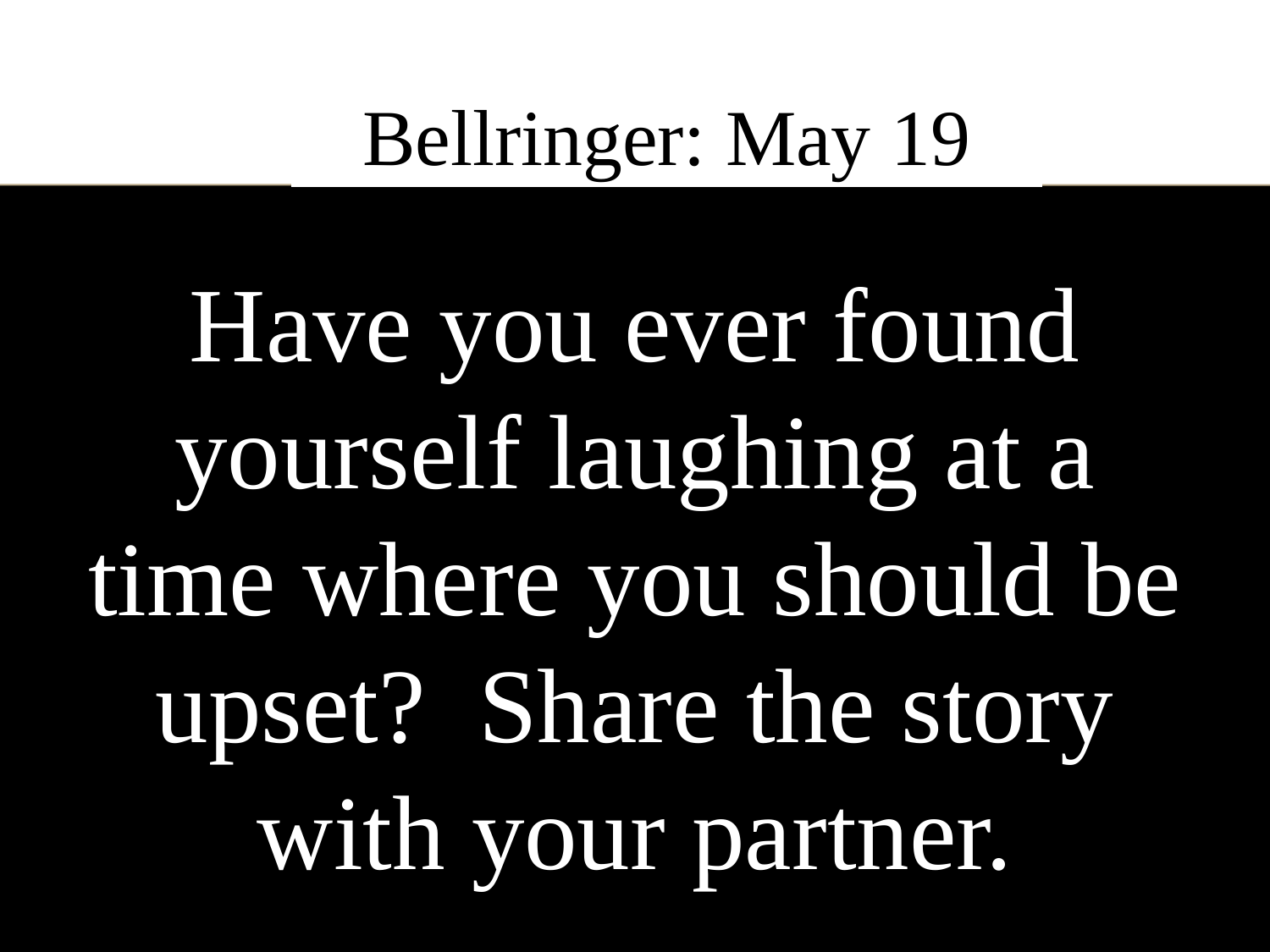

# Bellringer: May 19
Have you ever found yourself laughing at a time where you should be upset?  Share the story with your partner.